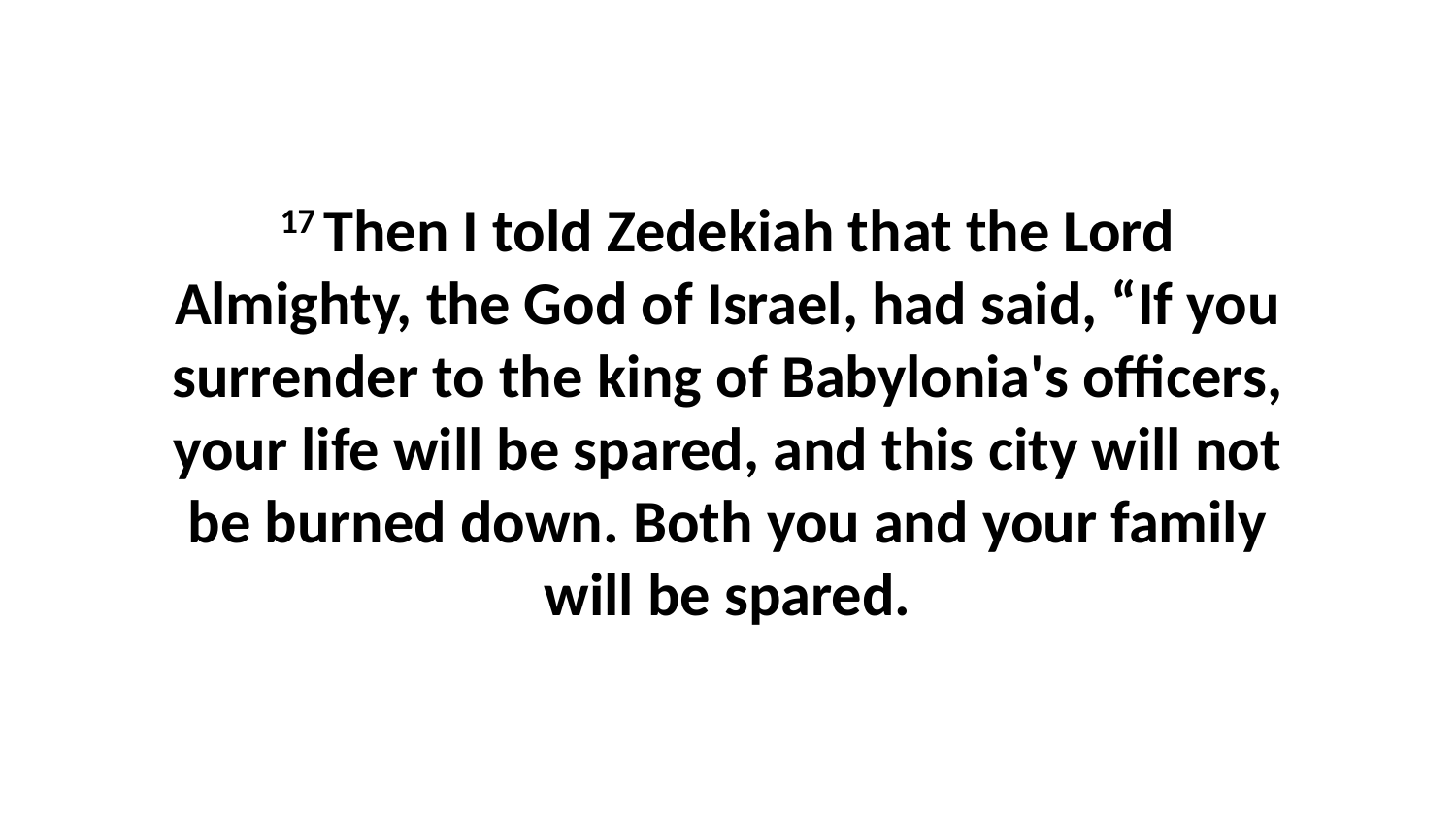

17 Then I told Zedekiah that the Lord Almighty, the God of Israel, had said, “If you surrender to the king of Babylonia's officers, your life will be spared, and this city will not be burned down. Both you and your family will be spared.